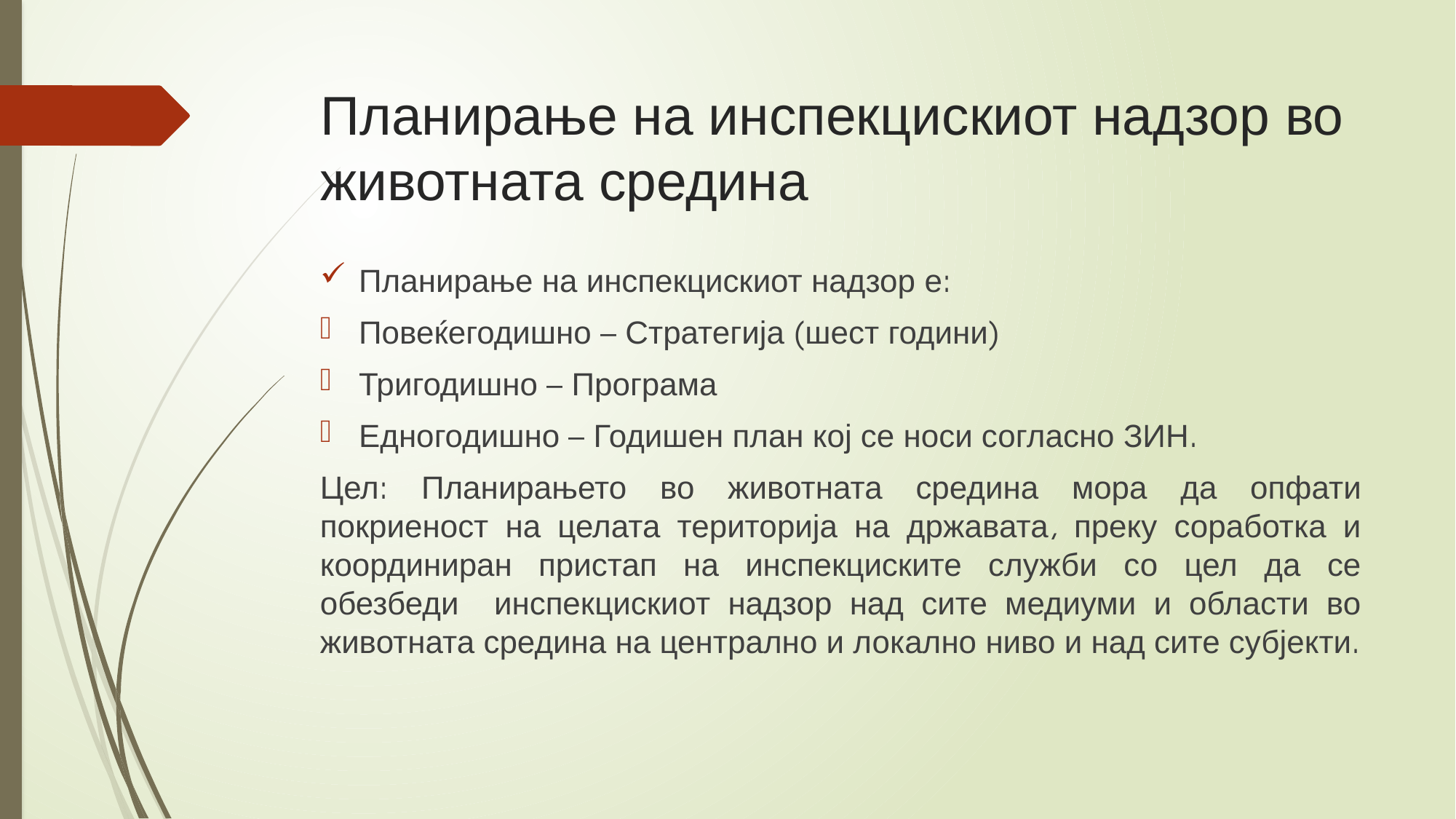

# Планирање на инспекцискиот надзор во животната средина
Планирање на инспекцискиот надзор е:
Повеќегодишно – Стратегија (шест години)
Тригодишно – Програма
Едногодишно – Годишен план кој се носи согласно ЗИН.
Цел: Планирањето во животната средина мора да опфати покриеност на целата територија на државата, преку соработка и координиран пристап на инспекциските служби со цел да се обезбеди  инспекцискиот надзор над сите медиуми и области во животната средина на централно и локално ниво и над сите субјекти.